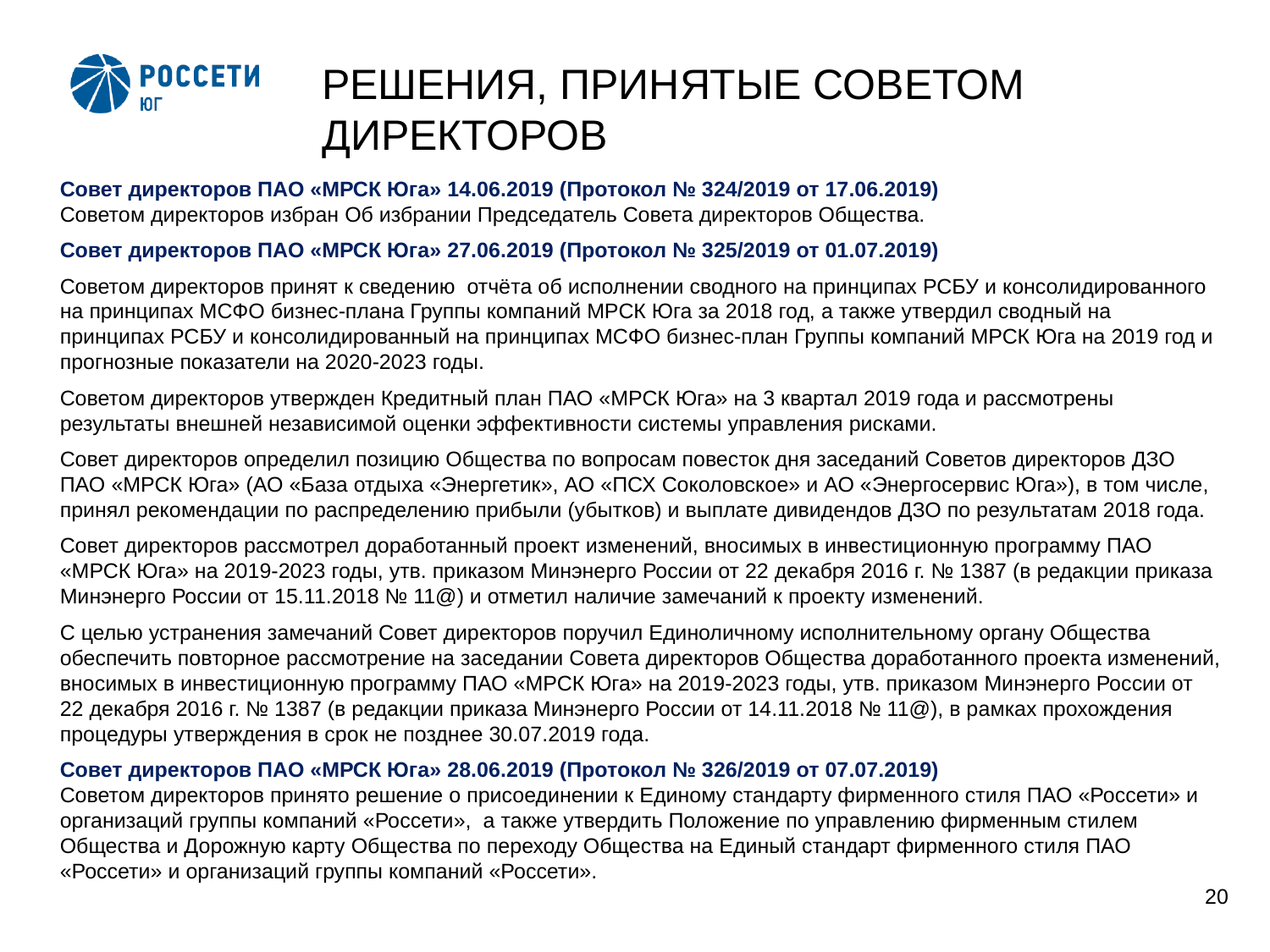

2
# РЕШЕНИЯ, ПРИНЯТЫЕ СОВЕТОМ ДИРЕКТОРОВ
Совет директоров ПАО «МРСК Юга» 14.06.2019 (Протокол № 324/2019 от 17.06.2019)
Советом директоров избран Об избрании Председатель Совета директоров Общества.
Совет директоров ПАО «МРСК Юга» 27.06.2019 (Протокол № 325/2019 от 01.07.2019)
Советом директоров принят к сведению  отчёта об исполнении сводного на принципах РСБУ и консолидированного на принципах МСФО бизнес-плана Группы компаний МРСК Юга за 2018 год, а также утвердил сводный на принципах РСБУ и консолидированный на принципах МСФО бизнес-план Группы компаний МРСК Юга на 2019 год и прогнозные показатели на 2020-2023 годы.
Советом директоров утвержден Кредитный план ПАО «МРСК Юга» на 3 квартал 2019 года и рассмотрены результаты внешней независимой оценки эффективности системы управления рисками.
Совет директоров определил позицию Общества по вопросам повесток дня заседаний Советов директоров ДЗО ПАО «МРСК Юга» (АО «База отдыха «Энергетик», АО «ПСХ Соколовское» и АО «Энергосервис Юга»), в том числе, принял рекомендации по распределению прибыли (убытков) и выплате дивидендов ДЗО по результатам 2018 года.
Совет директоров рассмотрел доработанный проект изменений, вносимых в инвестиционную программу ПАО «МРСК Юга» на 2019-2023 годы, утв. приказом Минэнерго России от 22 декабря 2016 г. № 1387 (в редакции приказа Минэнерго России от 15.11.2018 № 11@) и отметил наличие замечаний к проекту изменений.
С целью устранения замечаний Совет директоров поручил Единоличному исполнительному органу Общества обеспечить повторное рассмотрение на заседании Совета директоров Общества доработанного проекта изменений, вносимых в инвестиционную программу ПАО «МРСК Юга» на 2019-2023 годы, утв. приказом Минэнерго России от 22 декабря 2016 г. № 1387 (в редакции приказа Минэнерго России от 14.11.2018 № 11@), в рамках прохождения процедуры утверждения в срок не позднее 30.07.2019 года.
Совет директоров ПАО «МРСК Юга» 28.06.2019 (Протокол № 326/2019 от 07.07.2019)
Советом директоров принято решение о присоединении к Единому стандарту фирменного стиля ПАО «Россети» и организаций группы компаний «Россети»,  а также утвердить Положение по управлению фирменным стилем Общества и Дорожную карту Общества по переходу Общества на Единый стандарт фирменного стиля ПАО «Россети» и организаций группы компаний «Россети».
20